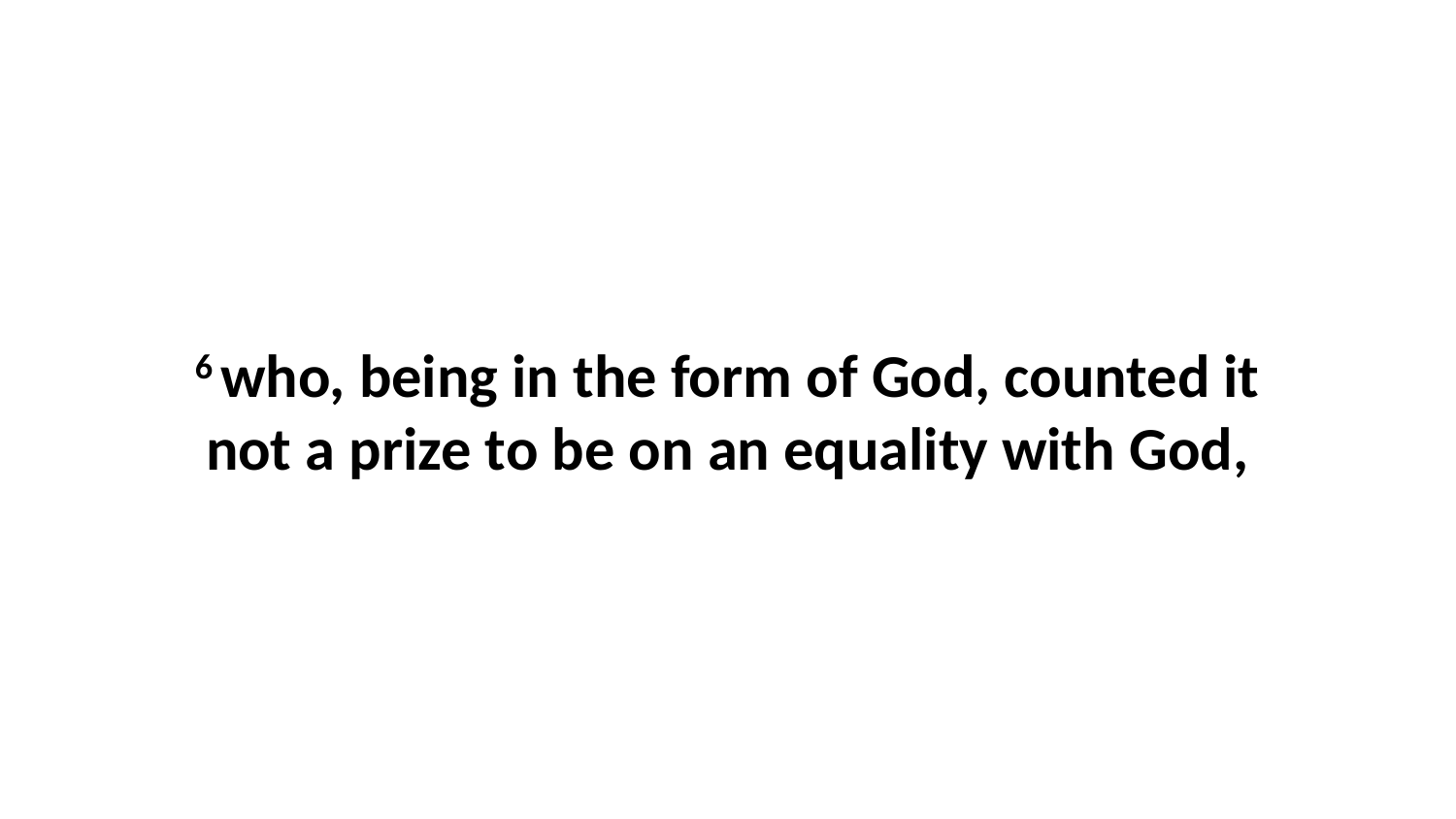

6 who, being in the form of God, counted it not a prize to be on an equality with God,